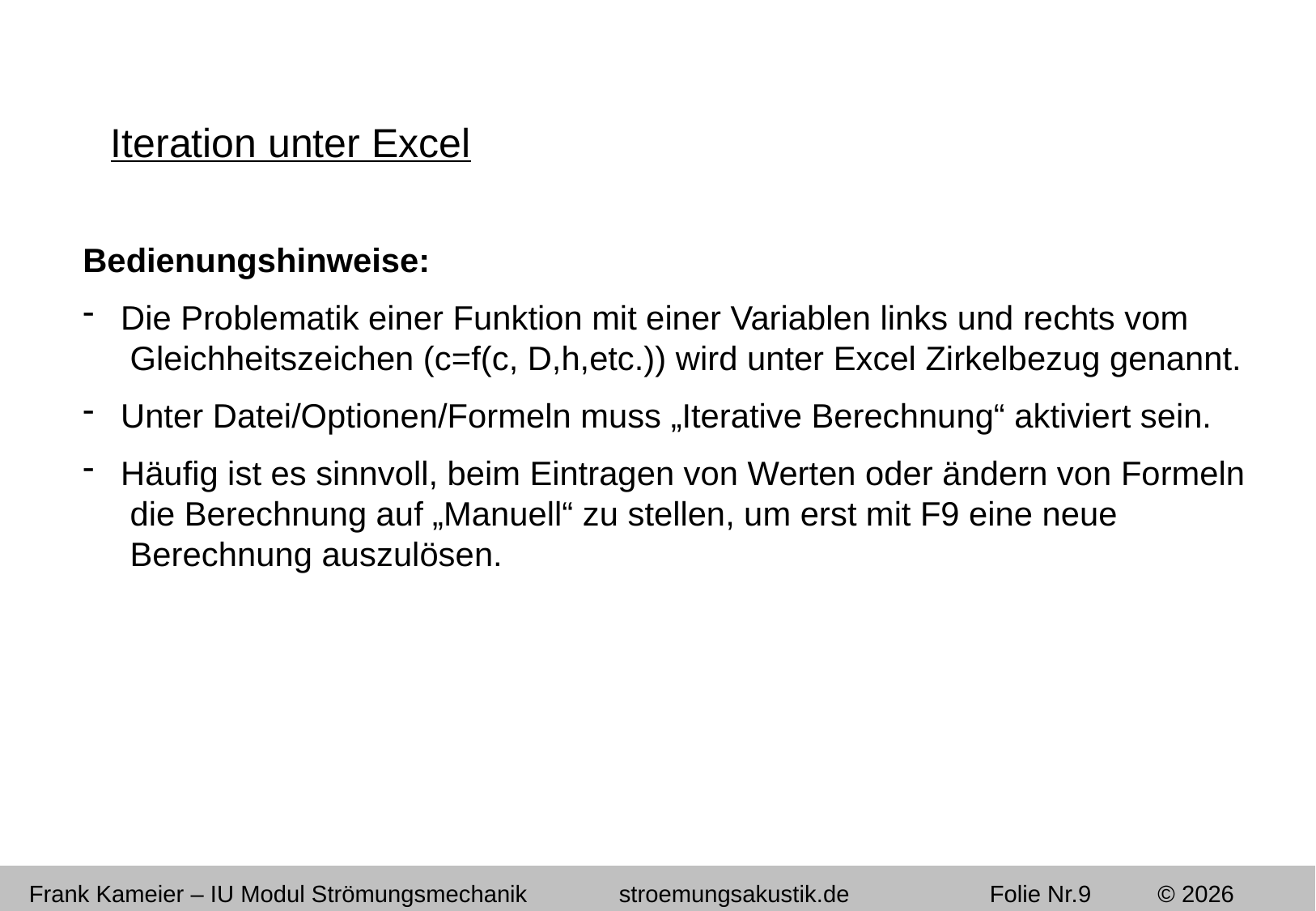

Iteration unter Excel
Bedienungshinweise:
 Die Problematik einer Funktion mit einer Variablen links und rechts vom
  Gleichheitszeichen (c=f(c, D,h,etc.)) wird unter Excel Zirkelbezug genannt.
 Unter Datei/Optionen/Formeln muss „Iterative Berechnung“ aktiviert sein.
 Häufig ist es sinnvoll, beim Eintragen von Werten oder ändern von Formeln
  die Berechnung auf „Manuell“ zu stellen, um erst mit F9 eine neue
  Berechnung auszulösen.